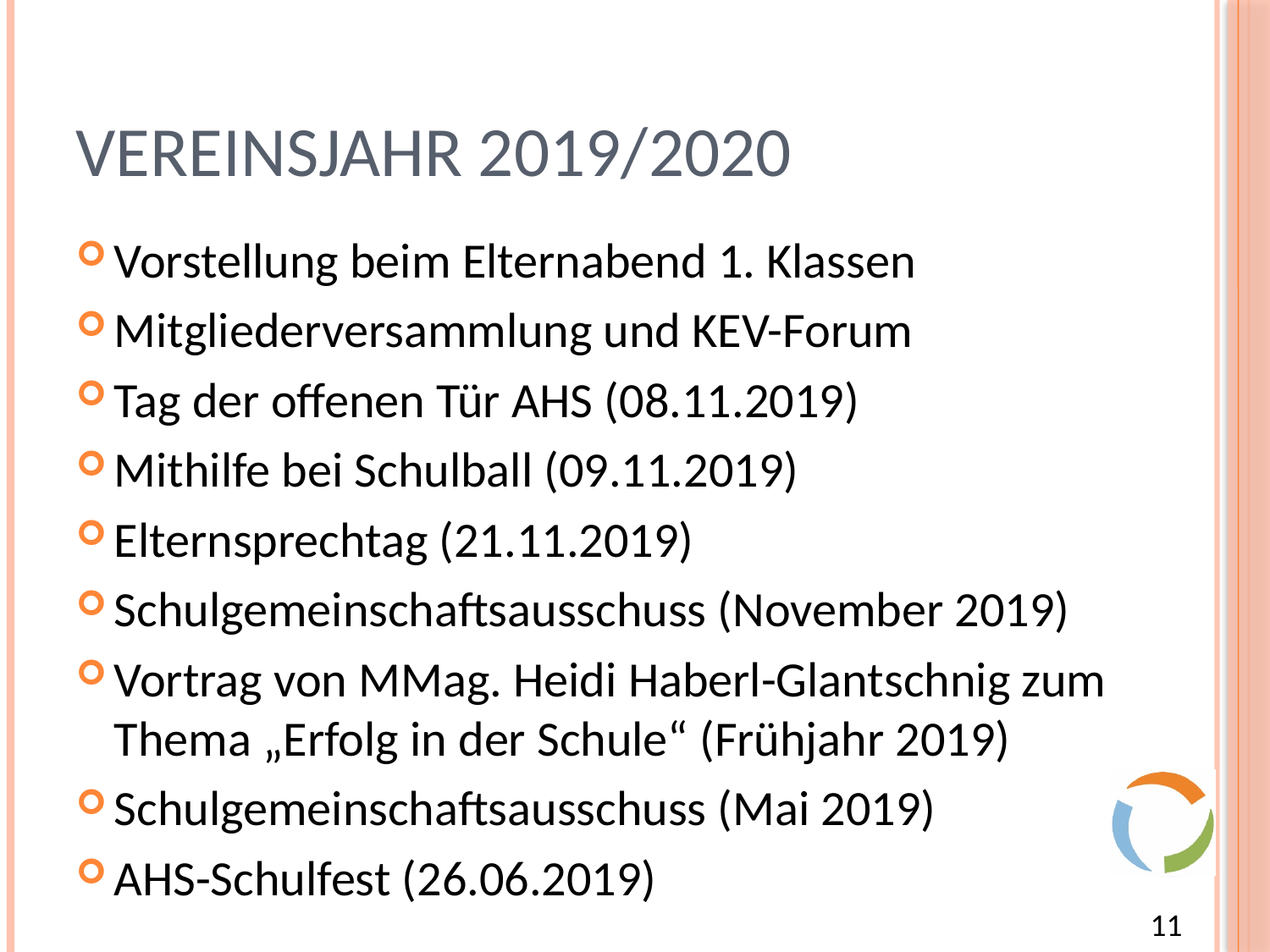

# Vereinsjahr 2019/2020
Vorstellung beim Elternabend 1. Klassen
Mitgliederversammlung und KEV-Forum
Tag der offenen Tür AHS (08.11.2019)
Mithilfe bei Schulball (09.11.2019)
Elternsprechtag (21.11.2019)
Schulgemeinschaftsausschuss (November 2019)
Vortrag von MMag. Heidi Haberl-Glantschnig zum Thema „Erfolg in der Schule“ (Frühjahr 2019)
Schulgemeinschaftsausschuss (Mai 2019)
AHS-Schulfest (26.06.2019)
11